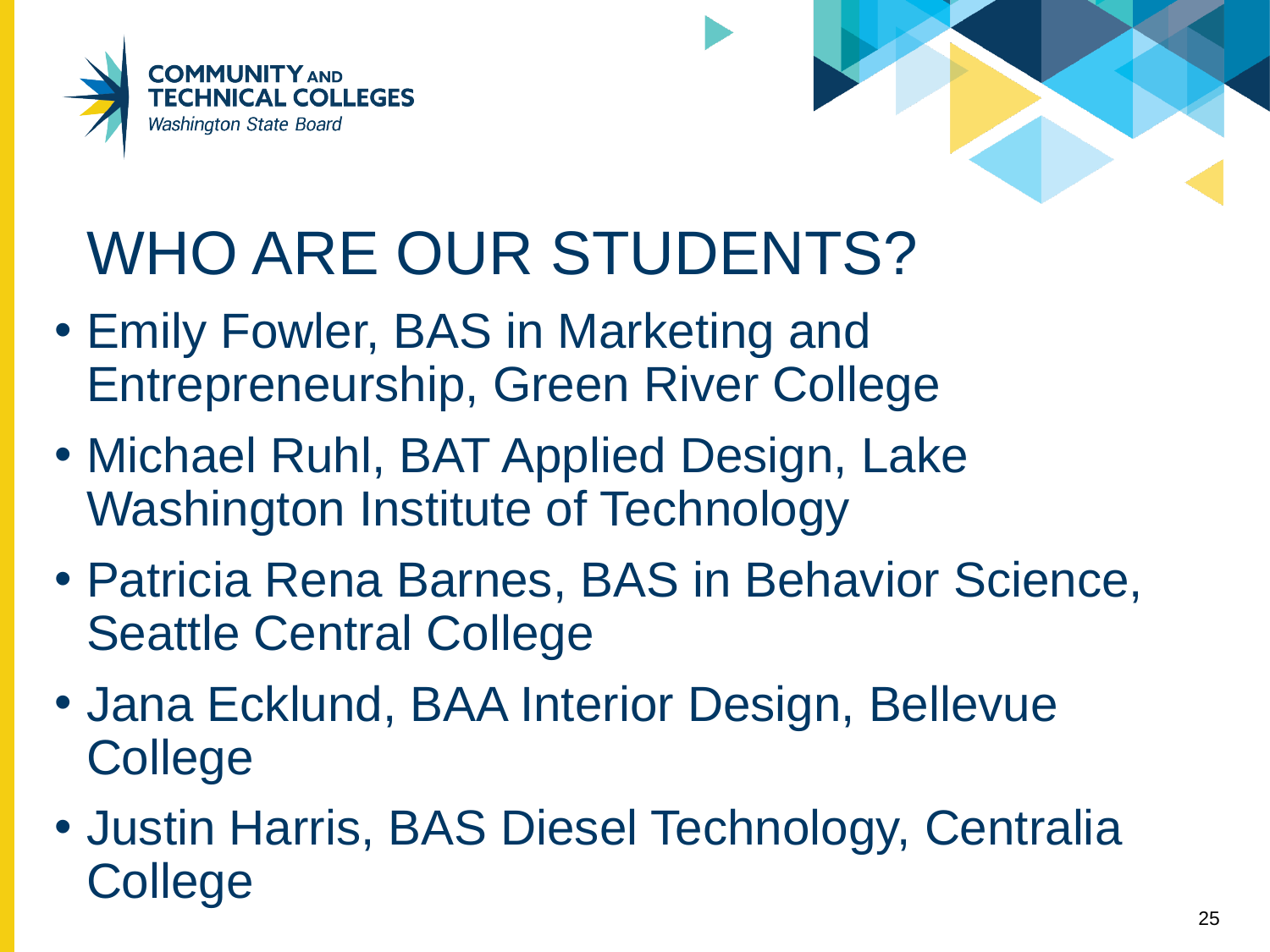

# Who are our students?
Emily Fowler, BAS in Marketing and Entrepreneurship, Green River College
Michael Ruhl, BAT Applied Design, Lake Washington Institute of Technology
Patricia Rena Barnes, BAS in Behavior Science, Seattle Central College
Jana Ecklund, BAA Interior Design, Bellevue College
Justin Harris, BAS Diesel Technology, Centralia College

25